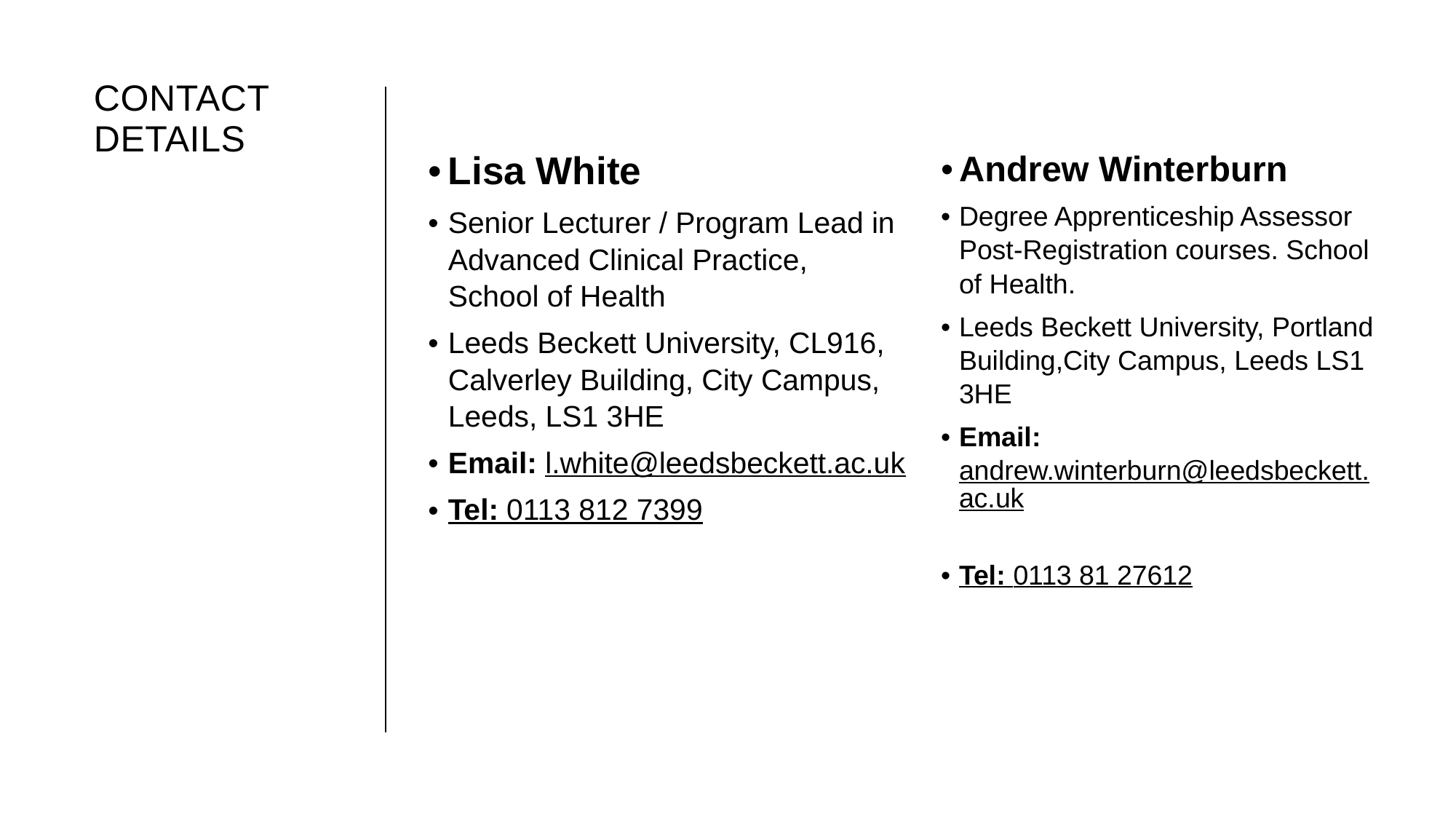

# Contact Details
Lisa White
Senior Lecturer / Program Lead in Advanced Clinical Practice, School of Health
Leeds Beckett University, CL916, Calverley Building, City Campus, Leeds, LS1 3HE
Email: l.white@leedsbeckett.ac.uk
Tel: 0113 812 7399

Andrew Winterburn
Degree Apprenticeship Assessor
Post-Registration courses. School of Health.
Leeds Beckett University, Portland Building,City Campus, Leeds LS1 3HE
Email: andrew.winterburn@leedsbeckett.ac.uk
Tel: 0113 81 27612